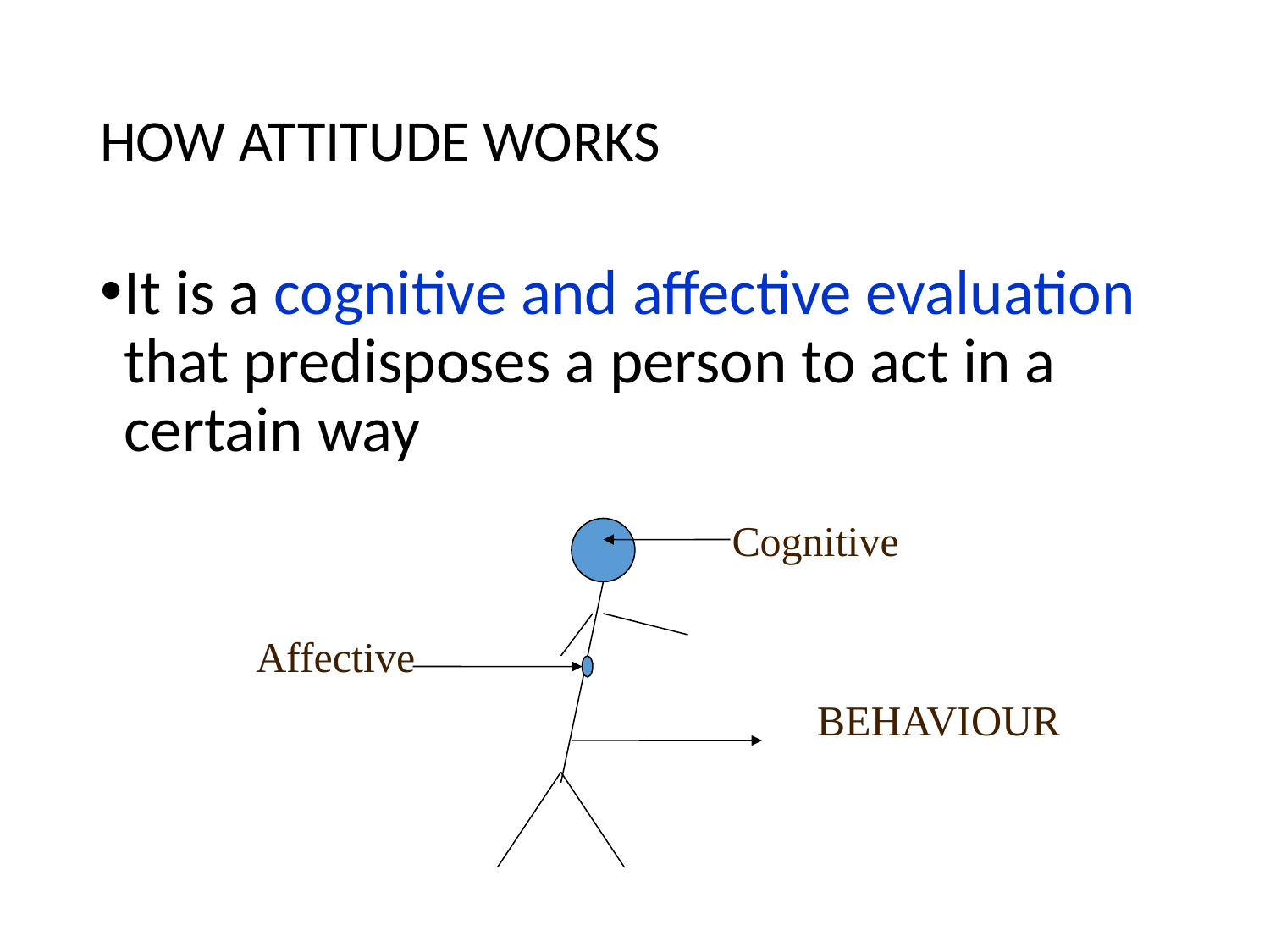

# HOW ATTITUDE WORKS
It is a cognitive and affective evaluation that predisposes a person to act in a certain way
Cognitive

Affective

BEHAVIOUR